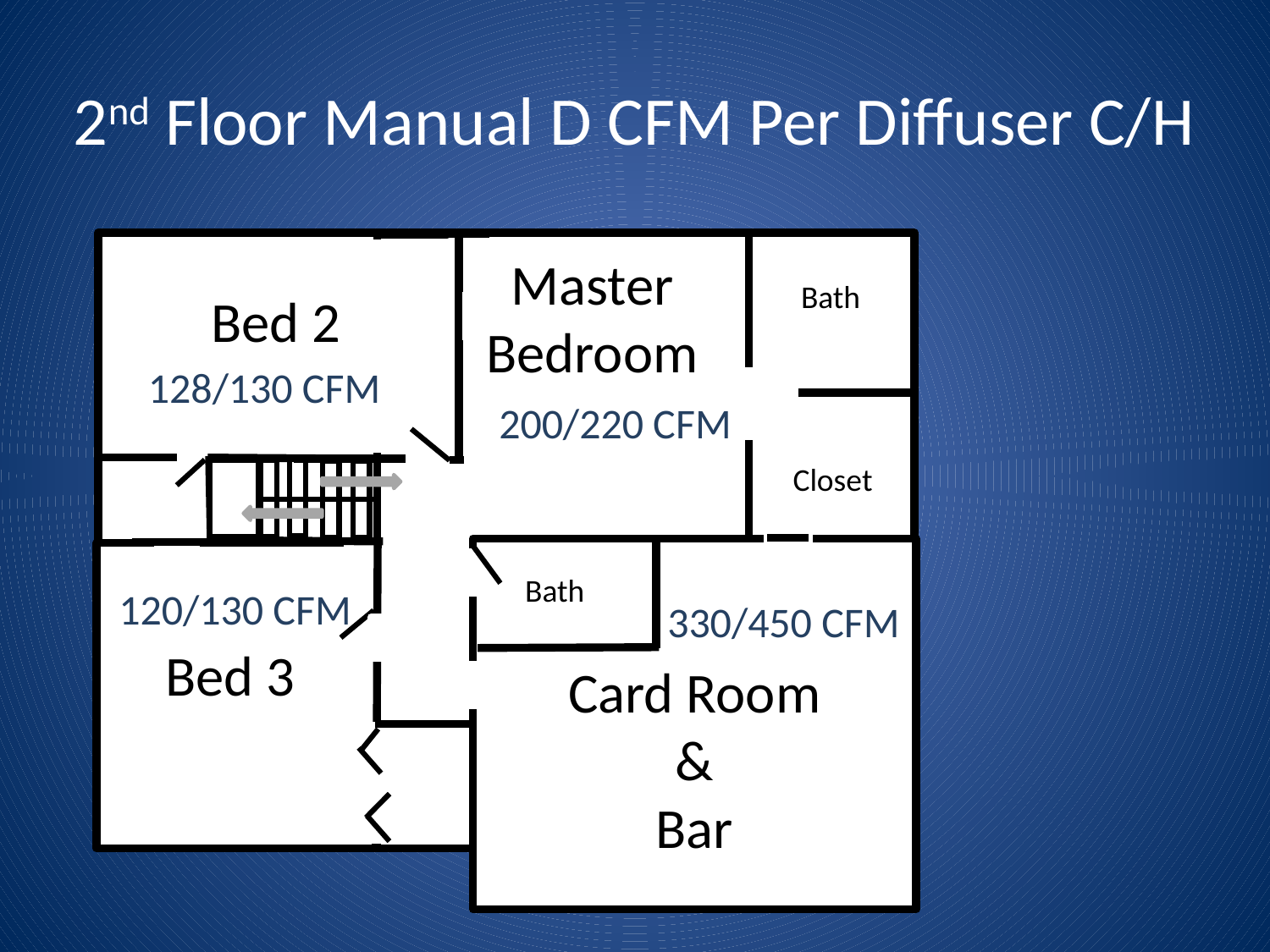

# 2nd Floor Manual D CFM Per Diffuser C/H

Bath
Master Bedroom
Bed 2
128/130 CFM

200/220 CFM
Closet

Card Room
&
Bar

Bath
120/130 CFM
330/450 CFM

Bed 3